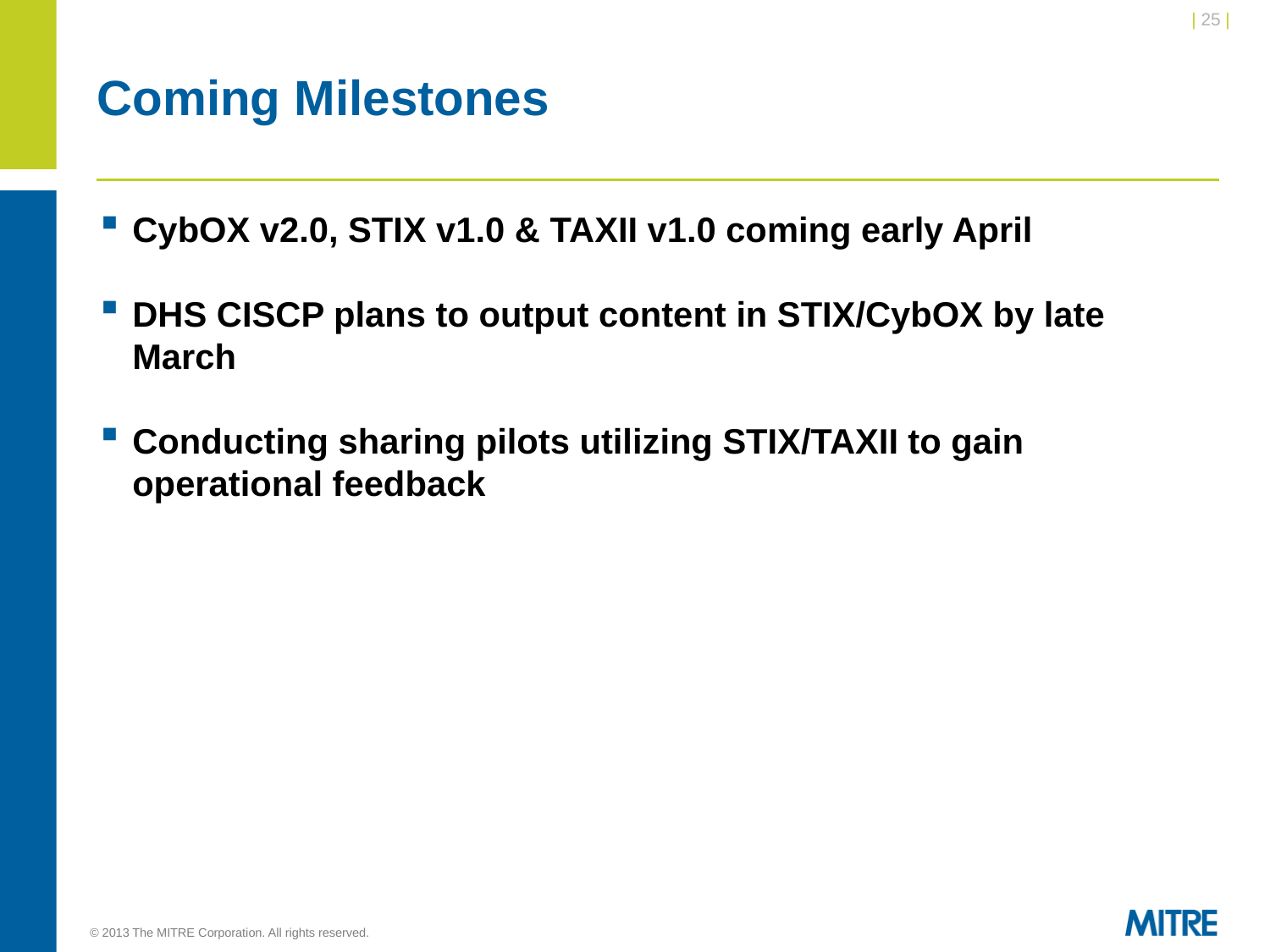

| 25 |
# Coming Milestones
CybOX v2.0, STIX v1.0 & TAXII v1.0 coming early April
DHS CISCP plans to output content in STIX/CybOX by late March
Conducting sharing pilots utilizing STIX/TAXII to gain operational feedback